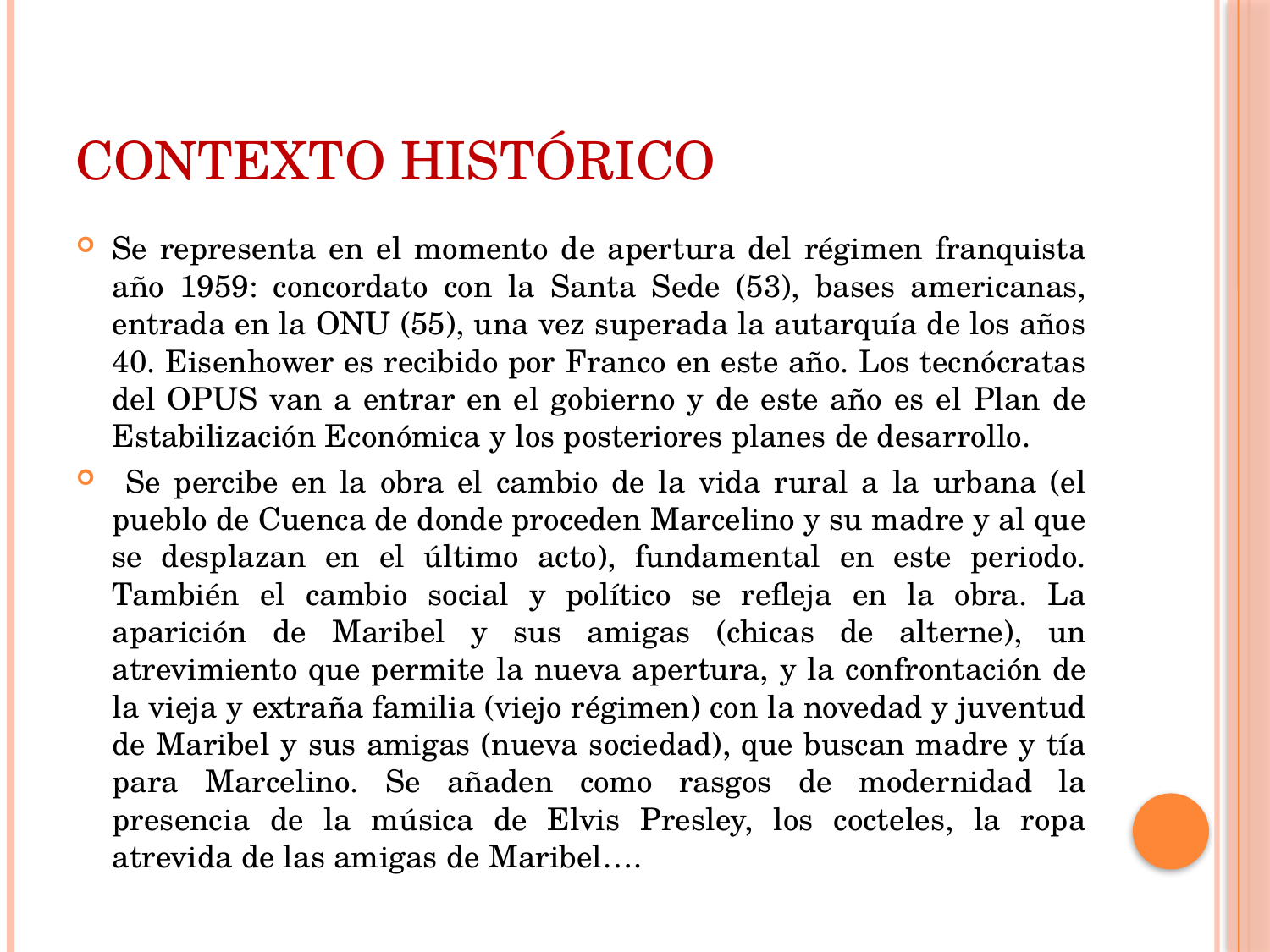

# CONTEXTO HISTÓRICO
Se representa en el momento de apertura del régimen franquista año 1959: concordato con la Santa Sede (53), bases americanas, entrada en la ONU (55), una vez superada la autarquía de los años 40. Eisenhower es recibido por Franco en este año. Los tecnócratas del OPUS van a entrar en el gobierno y de este año es el Plan de Estabilización Económica y los posteriores planes de desarrollo.
 Se percibe en la obra el cambio de la vida rural a la urbana (el pueblo de Cuenca de donde proceden Marcelino y su madre y al que se desplazan en el último acto), fundamental en este periodo. También el cambio social y político se refleja en la obra. La aparición de Maribel y sus amigas (chicas de alterne), un atrevimiento que permite la nueva apertura, y la confrontación de la vieja y extraña familia (viejo régimen) con la novedad y juventud de Maribel y sus amigas (nueva sociedad), que buscan madre y tía para Marcelino. Se añaden como rasgos de modernidad la presencia de la música de Elvis Presley, los cocteles, la ropa atrevida de las amigas de Maribel….